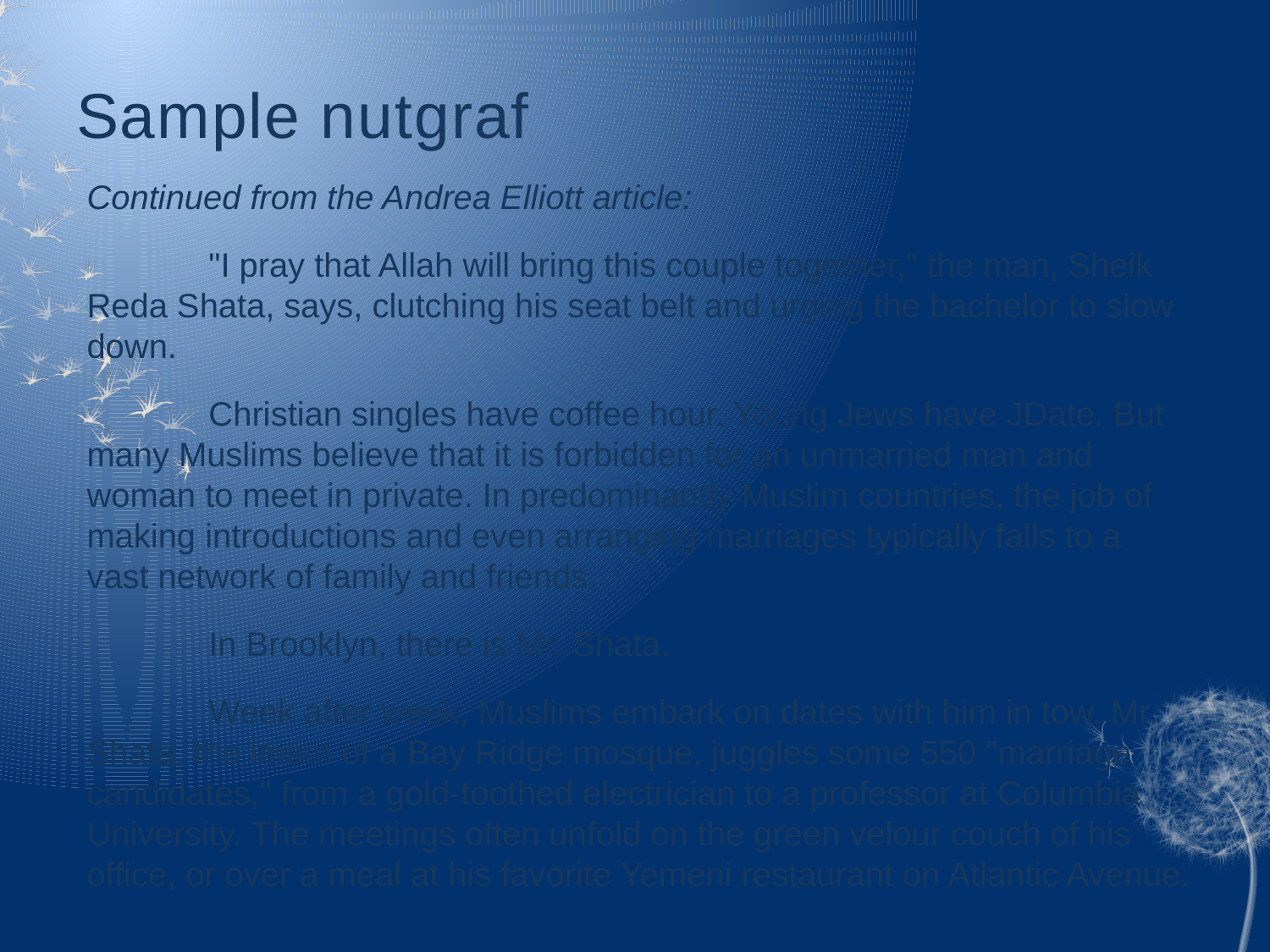

# Sample nutgraf
Continued from the Andrea Elliott article:
	"I pray that Allah will bring this couple together," the man, Sheik Reda Shata, says, clutching his seat belt and urging the bachelor to slow down.
	Christian singles have coffee hour. Young Jews have JDate. But many Muslims believe that it is forbidden for an unmarried man and woman to meet in private. In predominantly Muslim countries, the job of making introductions and even arranging marriages typically falls to a vast network of family and friends.
	In Brooklyn, there is Mr. Shata.
	Week after week, Muslims embark on dates with him in tow. Mr. Shata, the imam of a Bay Ridge mosque, juggles some 550 "marriage candidates," from a gold-toothed electrician to a professor at Columbia University. The meetings often unfold on the green velour couch of his office, or over a meal at his favorite Yemeni restaurant on Atlantic Avenue.